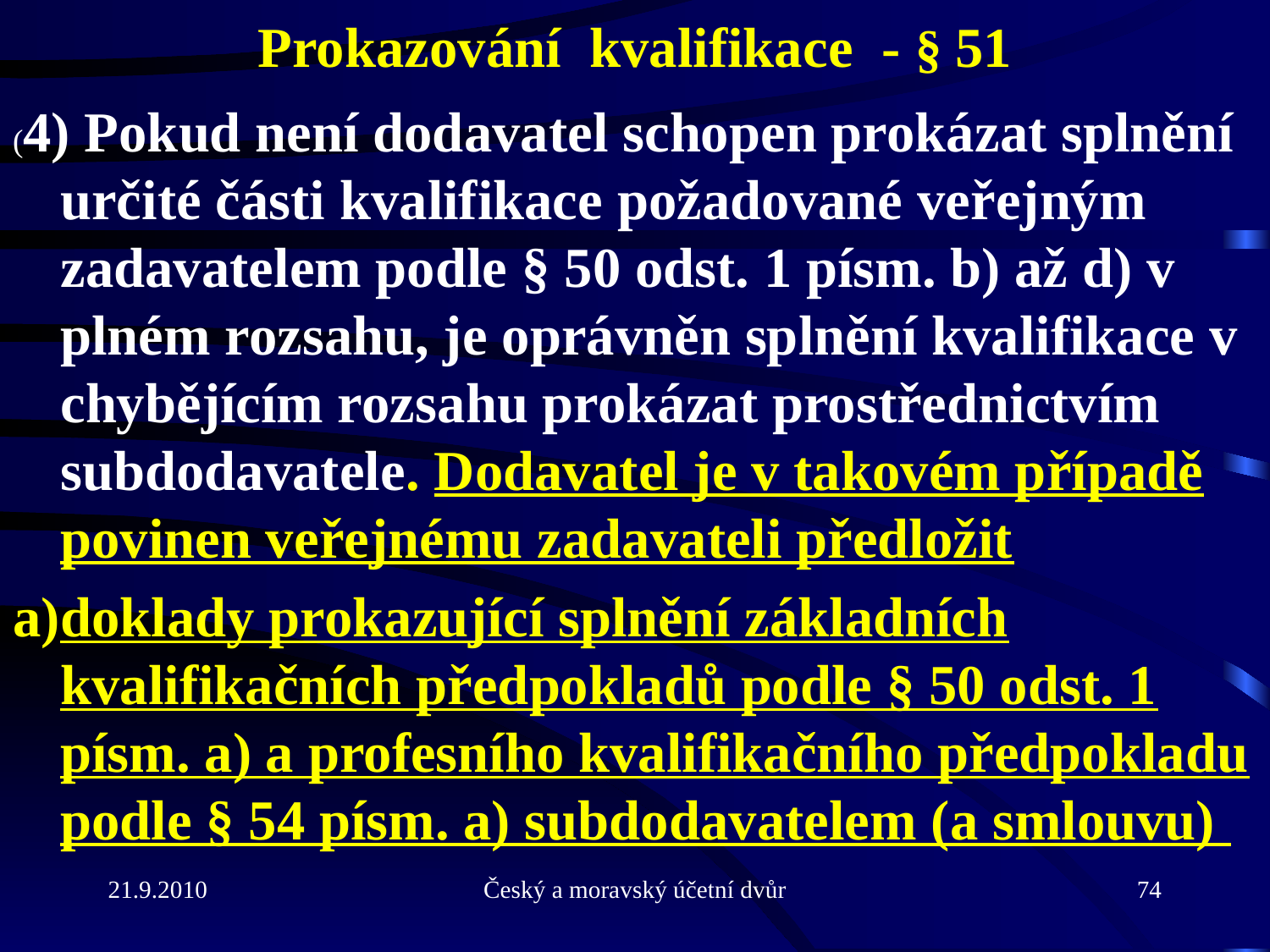

# Prokazování  kvalifikace  - § 51
(4) Pokud není dodavatel schopen prokázat splnění určité části kvalifikace požadované veřejným zadavatelem podle § 50 odst. 1 písm. b) až d) v plném rozsahu, je oprávněn splnění kvalifikace v chybějícím rozsahu prokázat prostřednictvím subdodavatele. Dodavatel je v takovém případě povinen veřejnému zadavateli předložit
doklady prokazující splnění základních kvalifikačních předpokladů podle § 50 odst. 1 písm. a) a profesního kvalifikačního předpokladu podle § 54 písm. a) subdodavatelem (a smlouvu)

21.9.2010
Český a moravský účetní dvůr
74